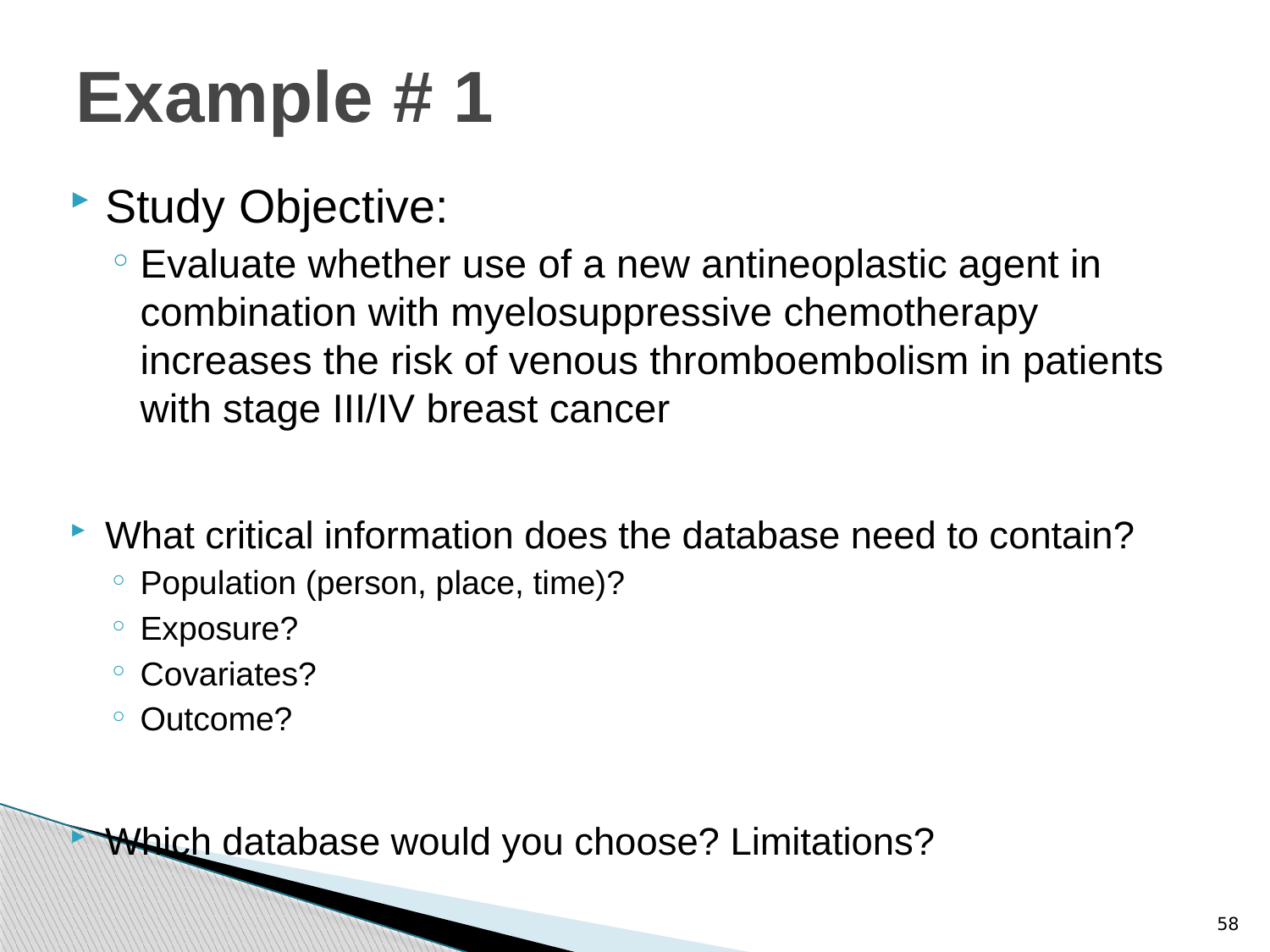

# Example # 1
Study Objective:
Evaluate whether use of a new antineoplastic agent in combination with myelosuppressive chemotherapy increases the risk of venous thromboembolism in patients with stage III/IV breast cancer

What critical information does the database need to contain?
Population (person, place, time)?
Exposure?
Covariates?
Outcome?

Which database would you choose? Limitations?
58